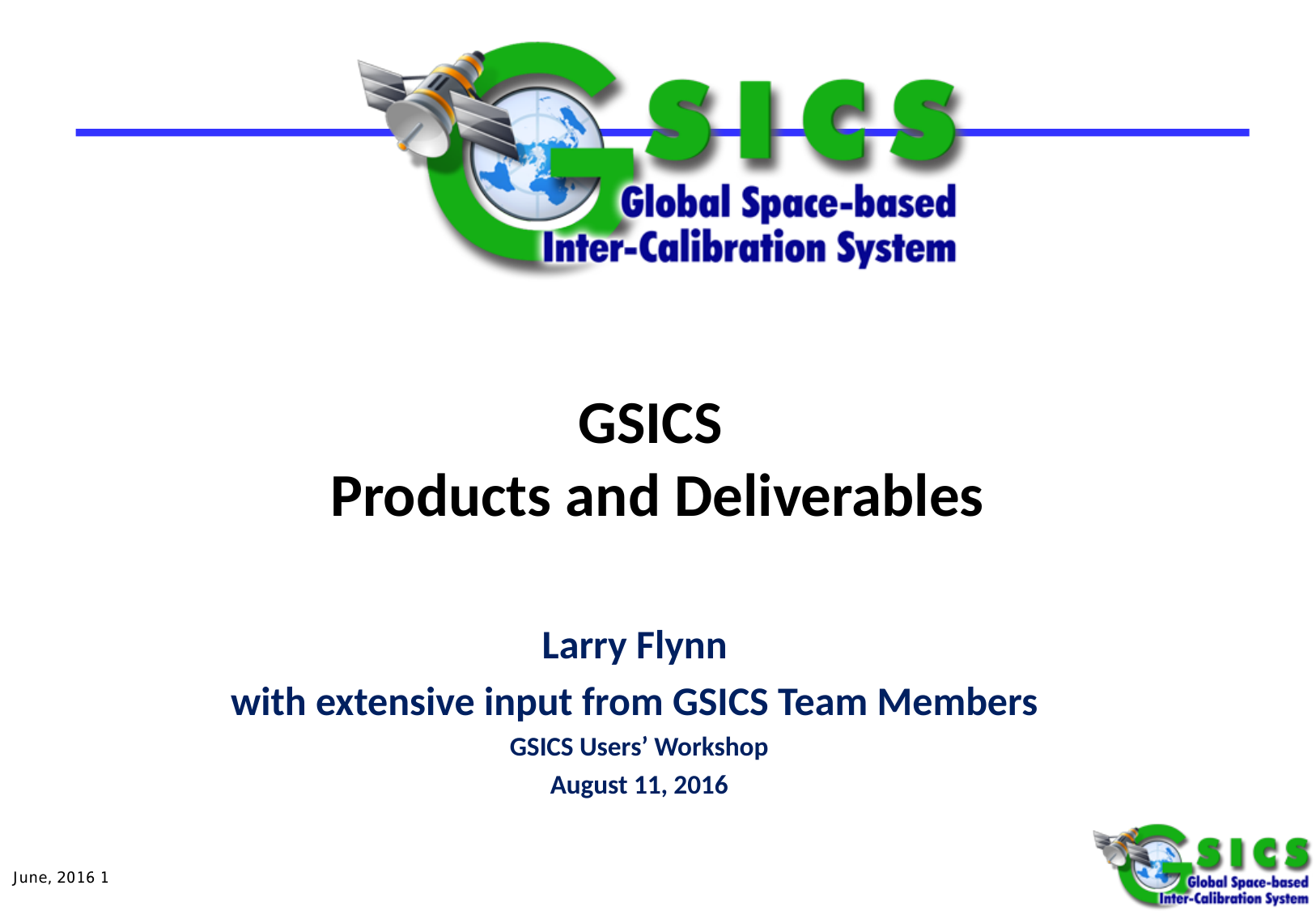

# GSICS Products and Deliverables
Larry Flynn
with extensive input from GSICS Team Members
GSICS Users’ Workshop
August 11, 2016